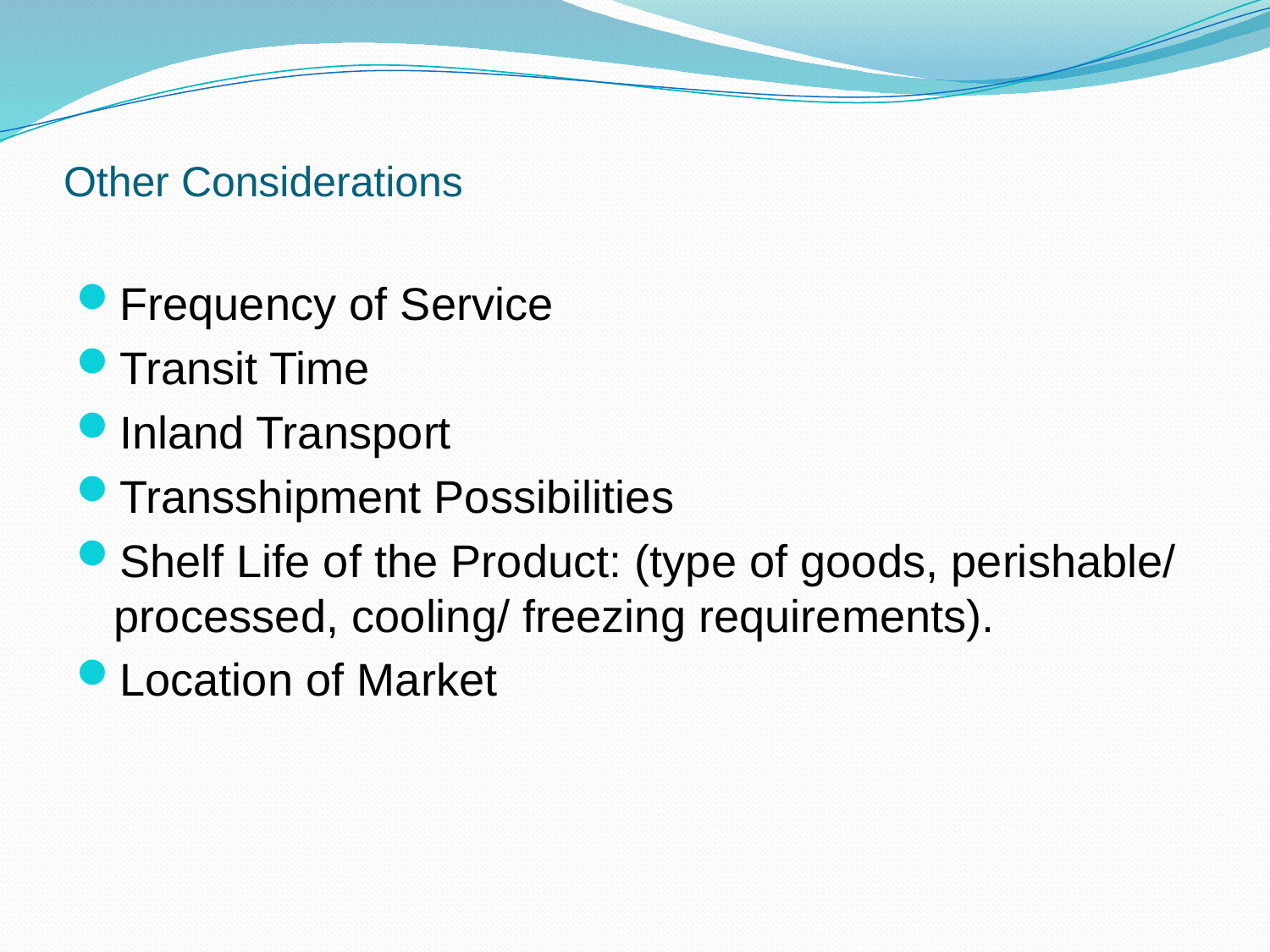

# Other Considerations
Frequency of Service
Transit Time
Inland Transport
Transshipment Possibilities
Shelf Life of the Product: (type of goods, perishable/ processed, cooling/ freezing requirements).
Location of Market